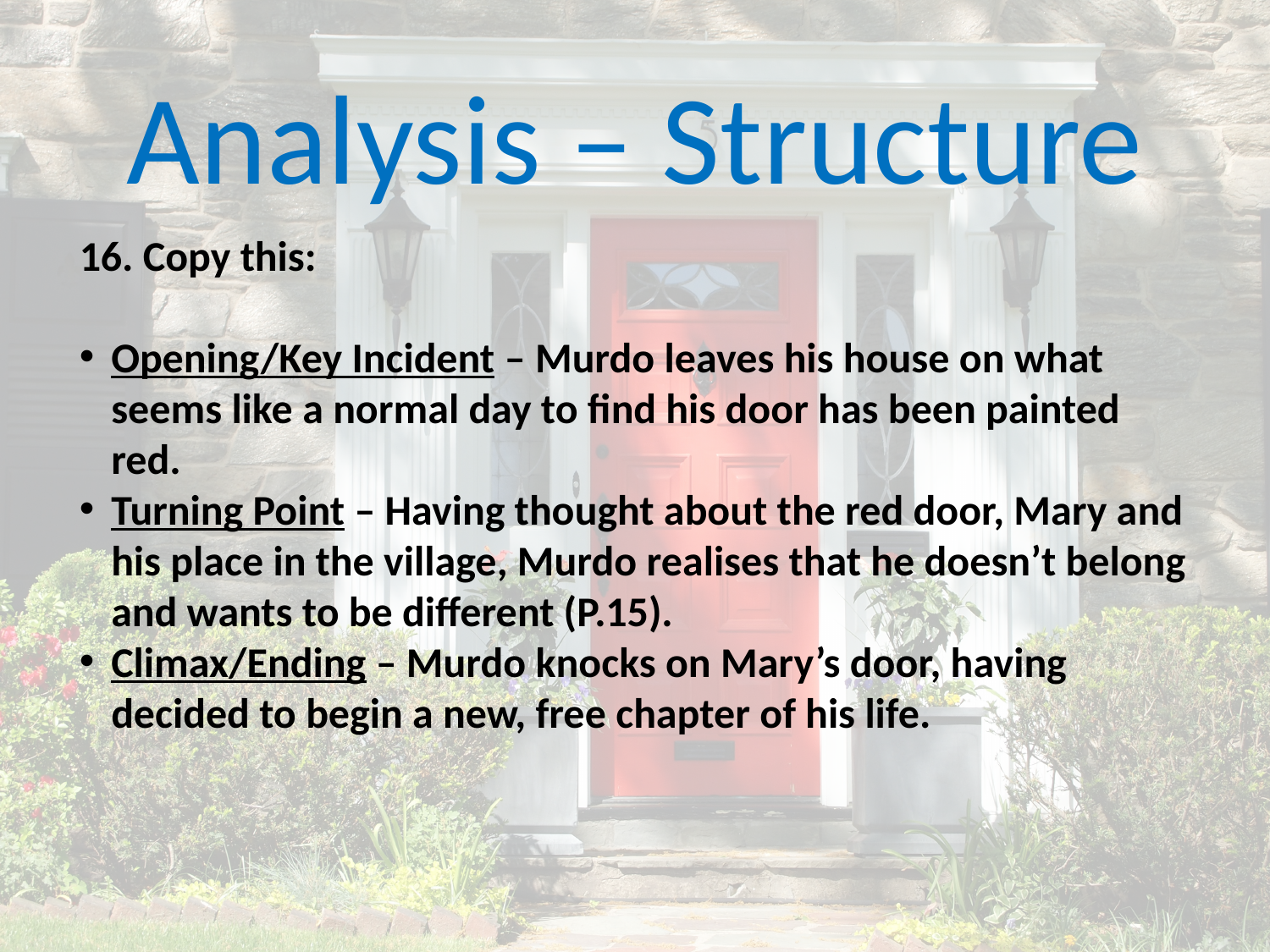

# Analysis – Structure
16. Copy this:

Opening/Key Incident – Murdo leaves his house on what seems like a normal day to find his door has been painted red.
Turning Point – Having thought about the red door, Mary and his place in the village, Murdo realises that he doesn’t belong and wants to be different (P.15).
Climax/Ending – Murdo knocks on Mary’s door, having decided to begin a new, free chapter of his life.